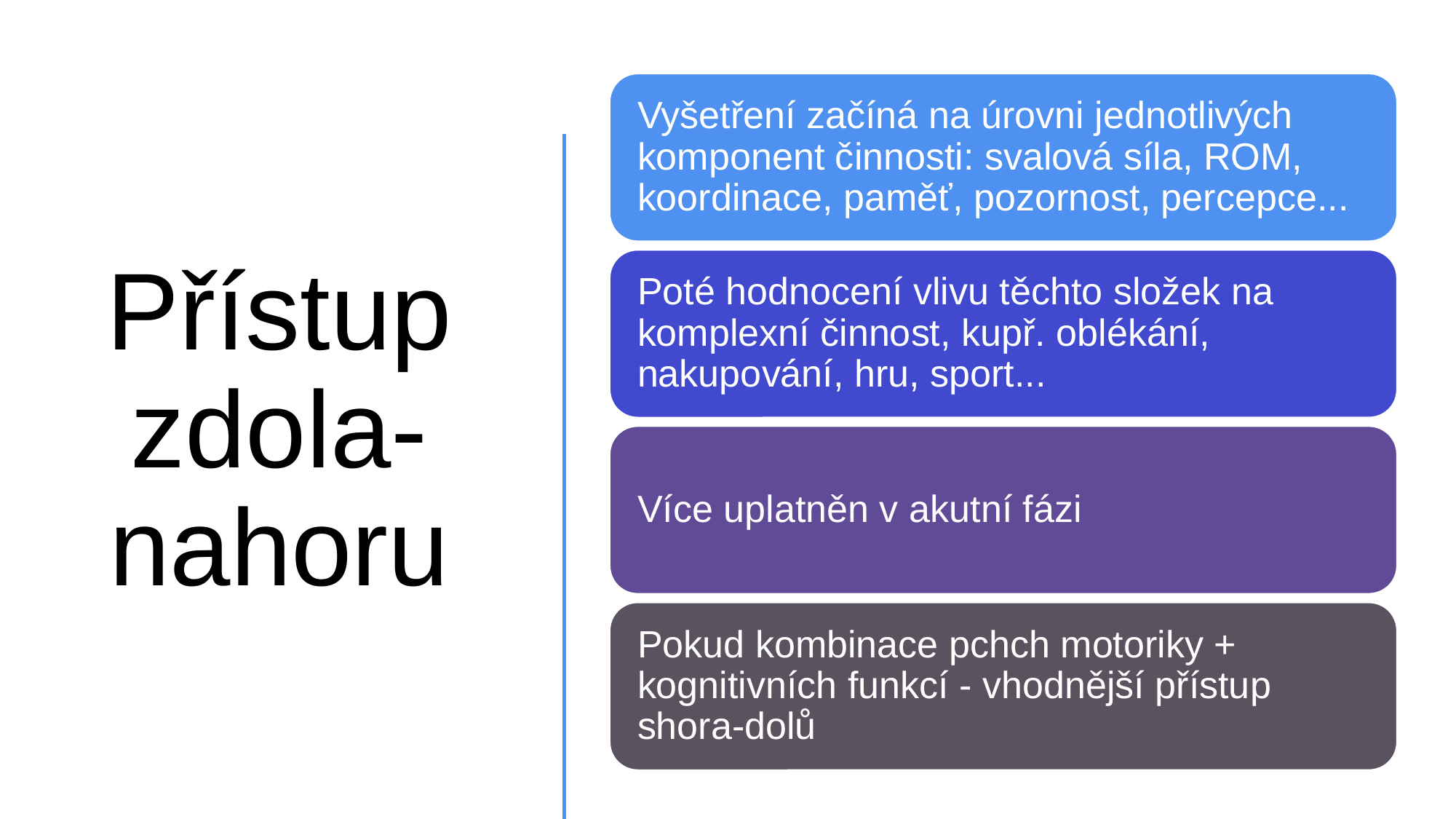

Vyšetření začíná na úrovni jednotlivých komponent činnosti: svalová síla, ROM, koordinace, paměť, pozornost, percepce...
Poté hodnocení vlivu těchto složek na komplexní činnost, kupř. oblékání, nakupování, hru, sport...
Více uplatněn v akutní fázi
Pokud kombinace pchch motoriky + kognitivních funkcí - vhodnější přístup shora-dolů
# Přístup zdola-nahoru